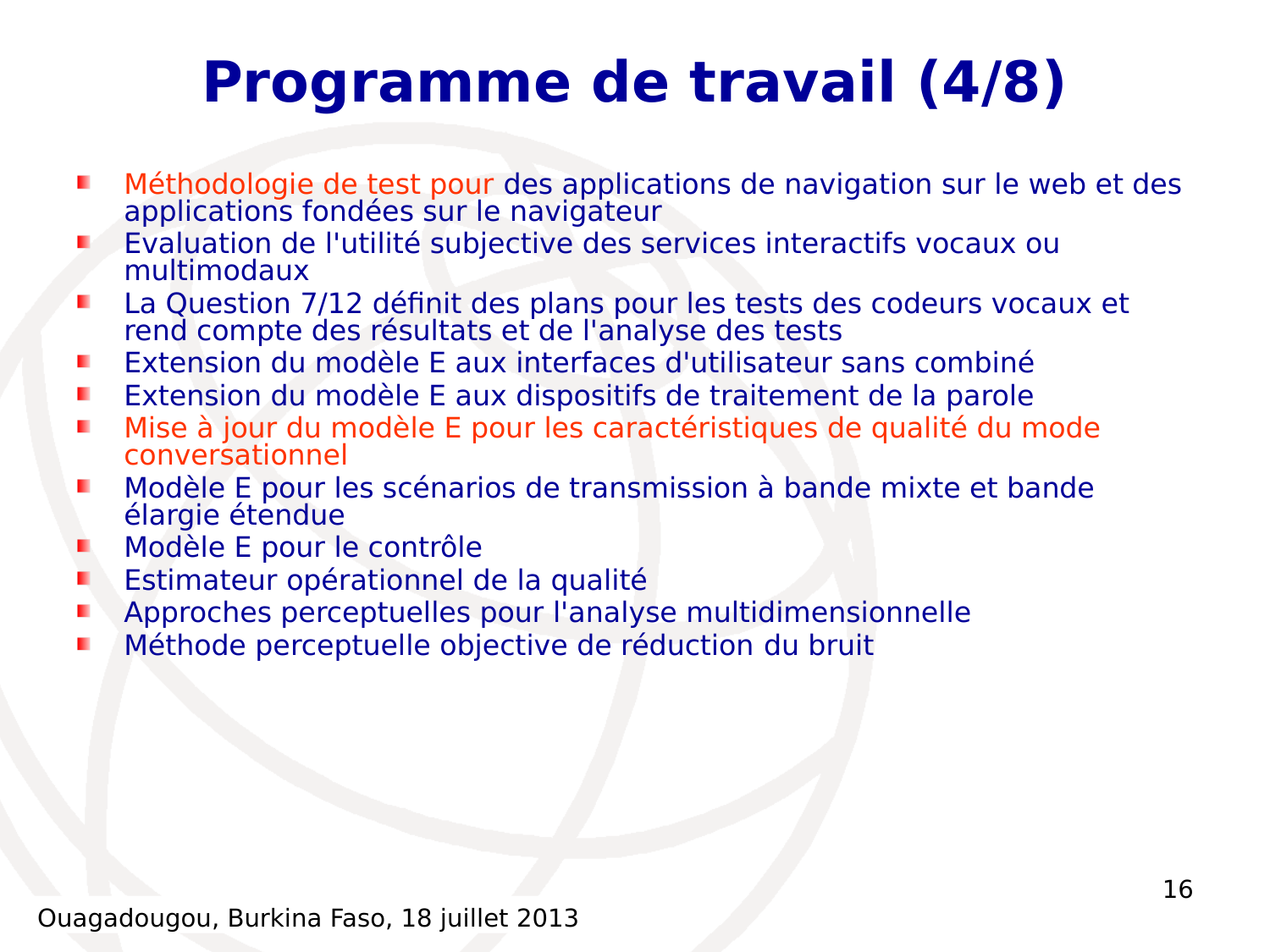

# Programme de travail (4/8)
Méthodologie de test pour des applications de navigation sur le web et des applications fondées sur le navigateur
Evaluation de l'utilité subjective des services interactifs vocaux ou multimodaux
La Question 7/12 définit des plans pour les tests des codeurs vocaux et rend compte des résultats et de l'analyse des tests
Extension du modèle E aux interfaces d'utilisateur sans combiné
Extension du modèle E aux dispositifs de traitement de la parole
Mise à jour du modèle E pour les caractéristiques de qualité du mode conversationnel
Modèle E pour les scénarios de transmission à bande mixte et bande élargie étendue
Modèle E pour le contrôle
Estimateur opérationnel de la qualité
Approches perceptuelles pour l'analyse multidimensionnelle
Méthode perceptuelle objective de réduction du bruit
16
Ouagadougou, Burkina Faso, 18 juillet 2013